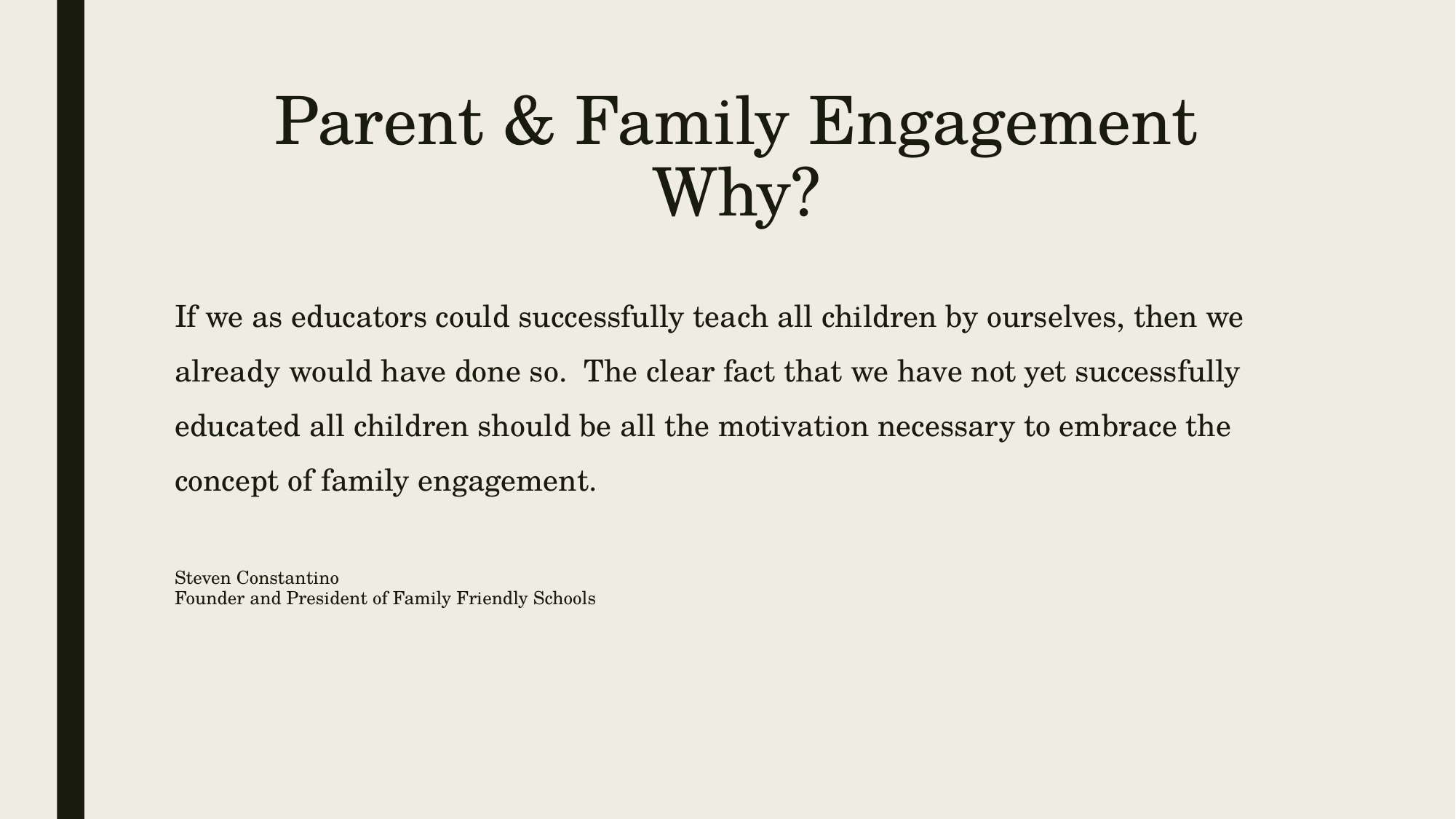

# Parent & Family Engagement Why?
If we as educators could successfully teach all children by ourselves, then we already would have done so.  The clear fact that we have not yet successfully educated all children should be all the motivation necessary to embrace the concept of family engagement.

Steven Constantino
Founder and President of Family Friendly Schools